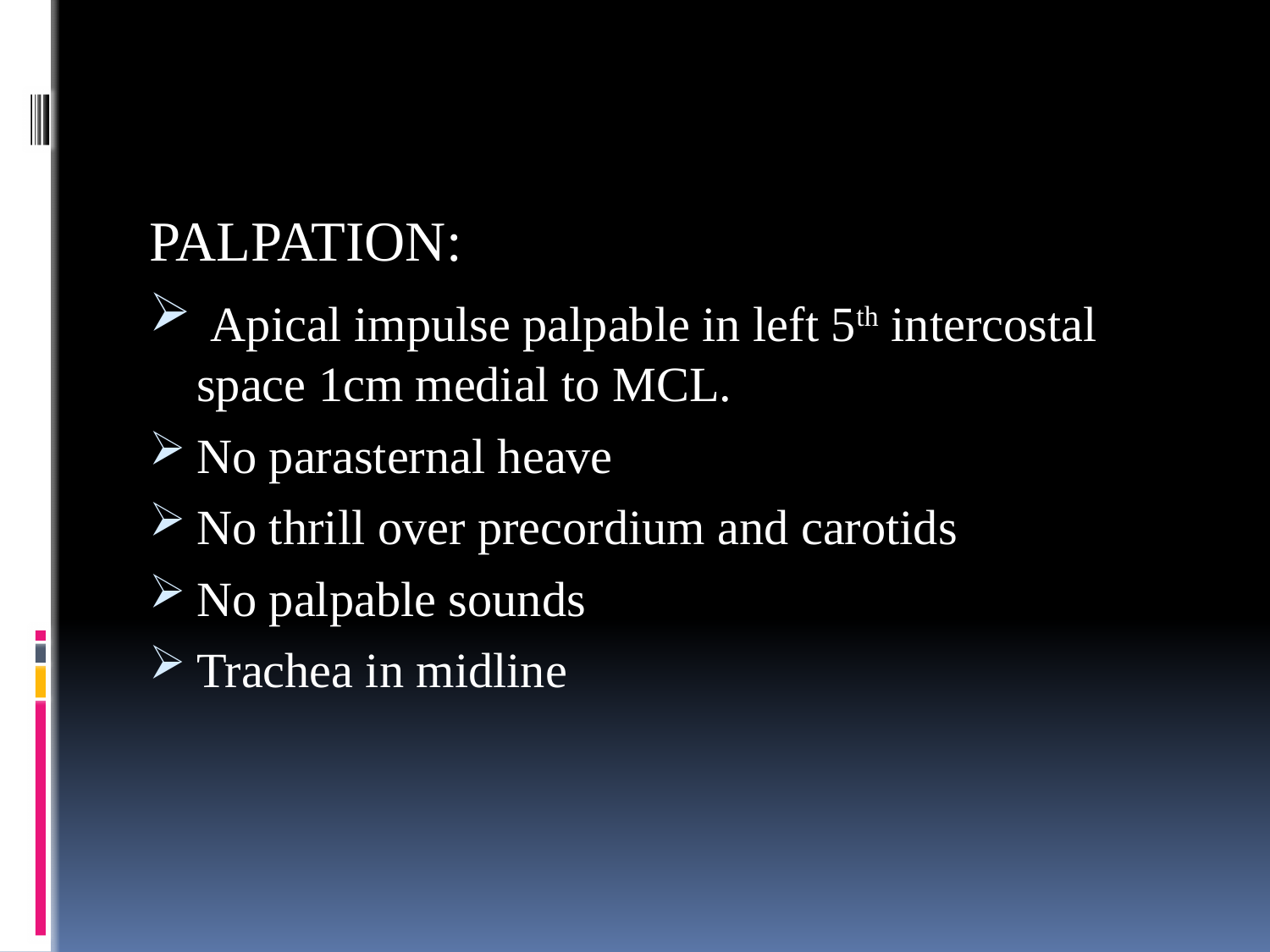

#
PALPATION:
 Apical impulse palpable in left 5th intercostal space 1cm medial to MCL.
No parasternal heave
No thrill over precordium and carotids
No palpable sounds
Trachea in midline